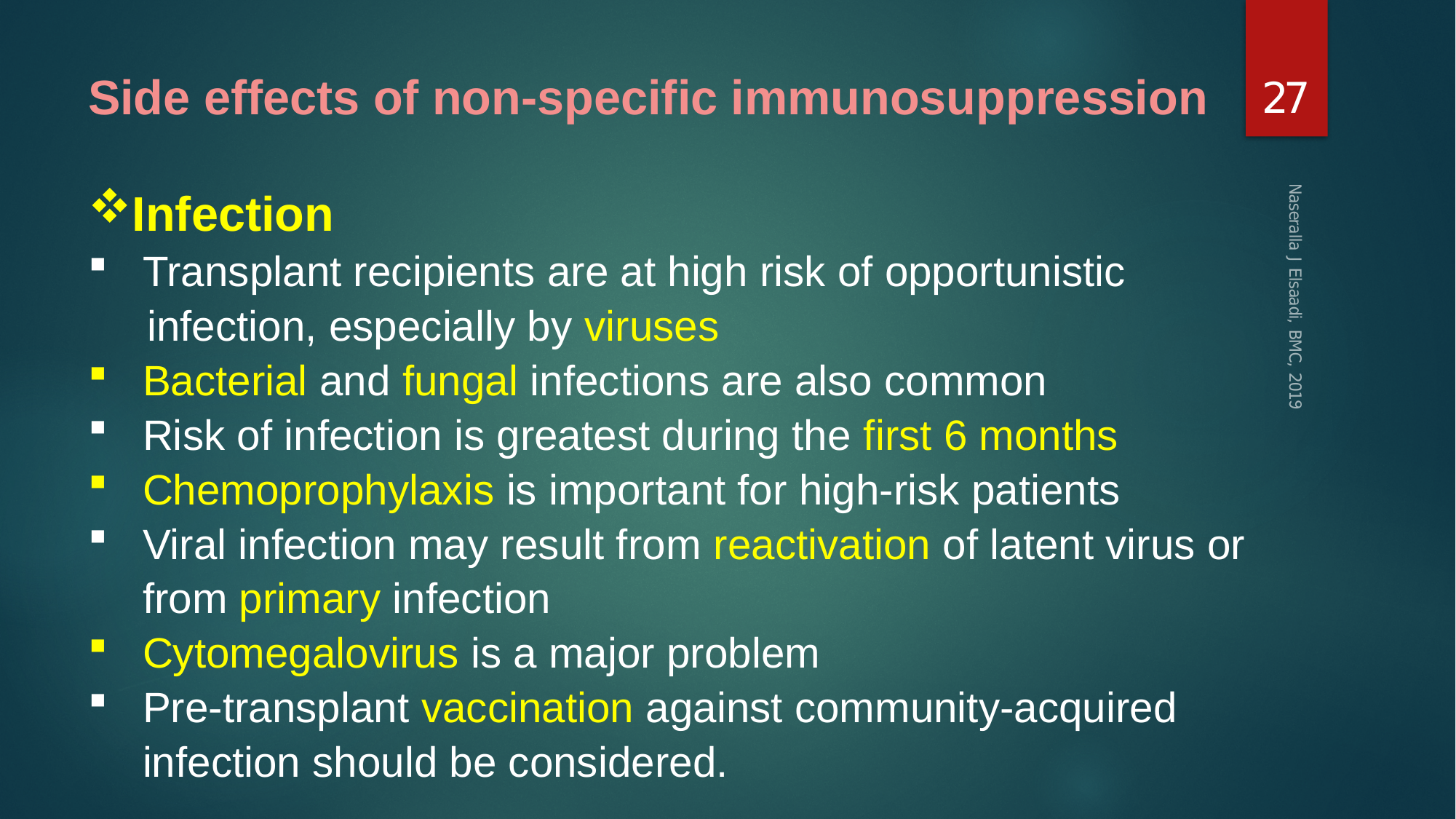

27
Side effects of non-specific immunosuppression

Infection
Transplant recipients are at high risk of opportunistic
     infection, especially by viruses
Bacterial and fungal infections are also common
Risk of infection is greatest during the first 6 months
Chemoprophylaxis is important for high-risk patients
Viral infection may result from reactivation of latent virus or from primary infection
Cytomegalovirus is a major problem
Pre-transplant vaccination against community-acquired infection should be considered.
Naseralla J Elsaadi, BMC, 2019